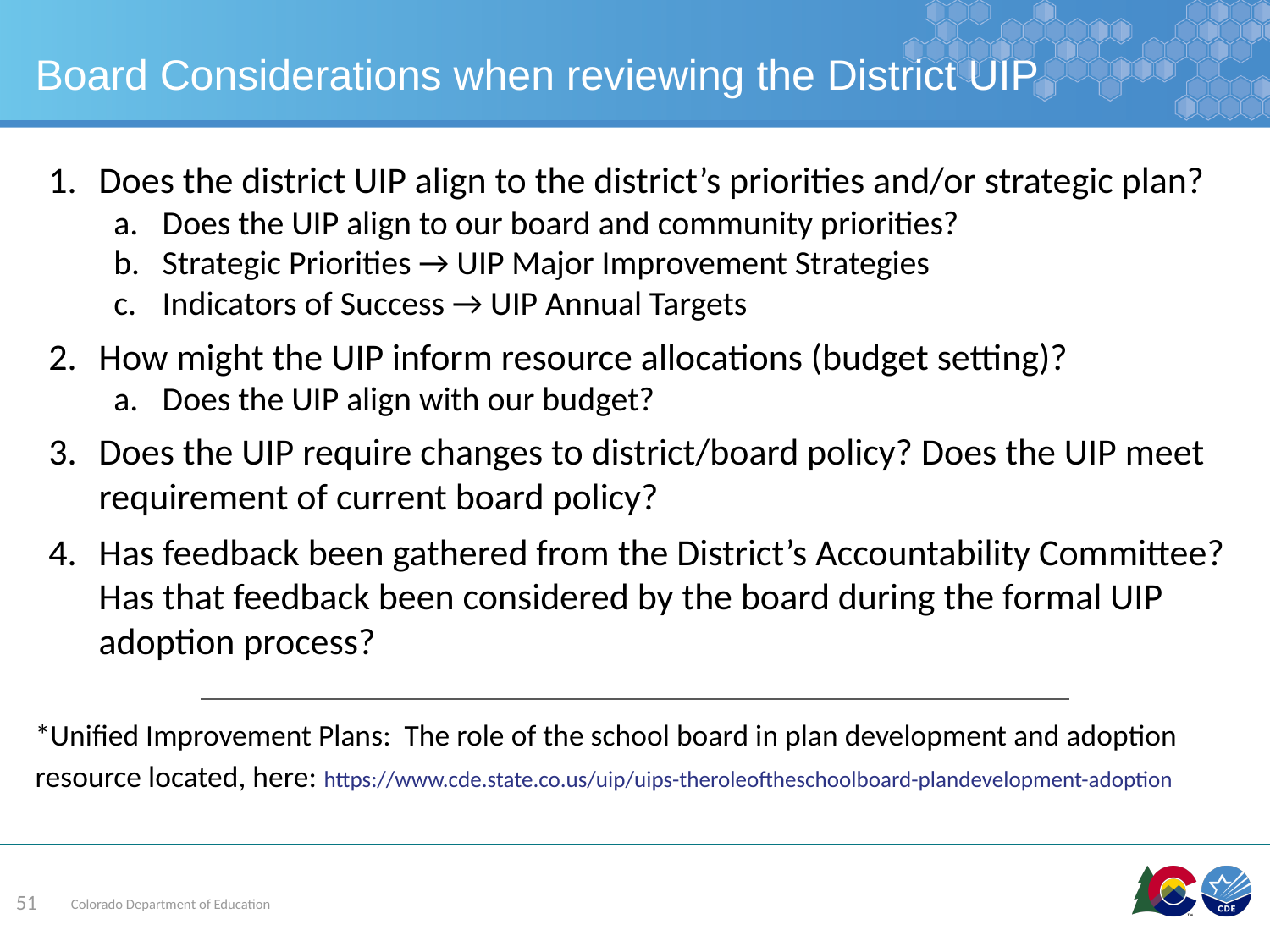

# Board Considerations when reviewing the District UIP
Does the district UIP align to the district’s priorities and/or strategic plan?
Does the UIP align to our board and community priorities?
Strategic Priorities → UIP Major Improvement Strategies
Indicators of Success → UIP Annual Targets
How might the UIP inform resource allocations (budget setting)?
Does the UIP align with our budget?
Does the UIP require changes to district/board policy? Does the UIP meet requirement of current board policy?
Has feedback been gathered from the District’s Accountability Committee? Has that feedback been considered by the board during the formal UIP adoption process?

*Unified Improvement Plans:  The role of the school board in plan development and adoption resource located, here: https://www.cde.state.co.us/uip/uips-theroleoftheschoolboard-plandevelopment-adoption
51